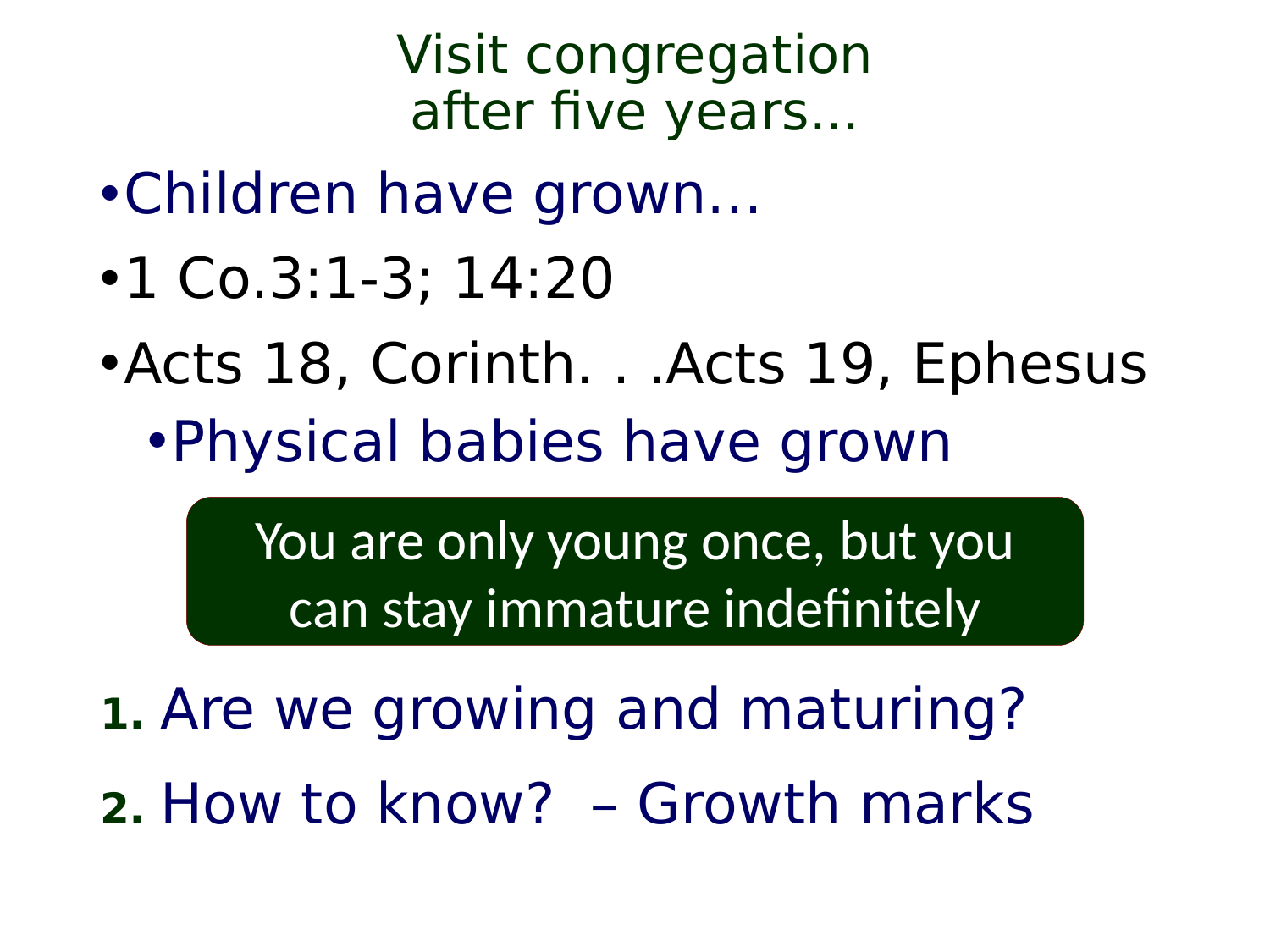

# Visit congregation after five years...
Children have grown…
1 Co.3:1-3; 14:20
Acts 18, Corinth. . .Acts 19, Ephesus
Physical babies have grown

1. Are we growing and maturing?
2. How to know?  – Growth marks

You are only young once, but you
can stay immature indefinitely